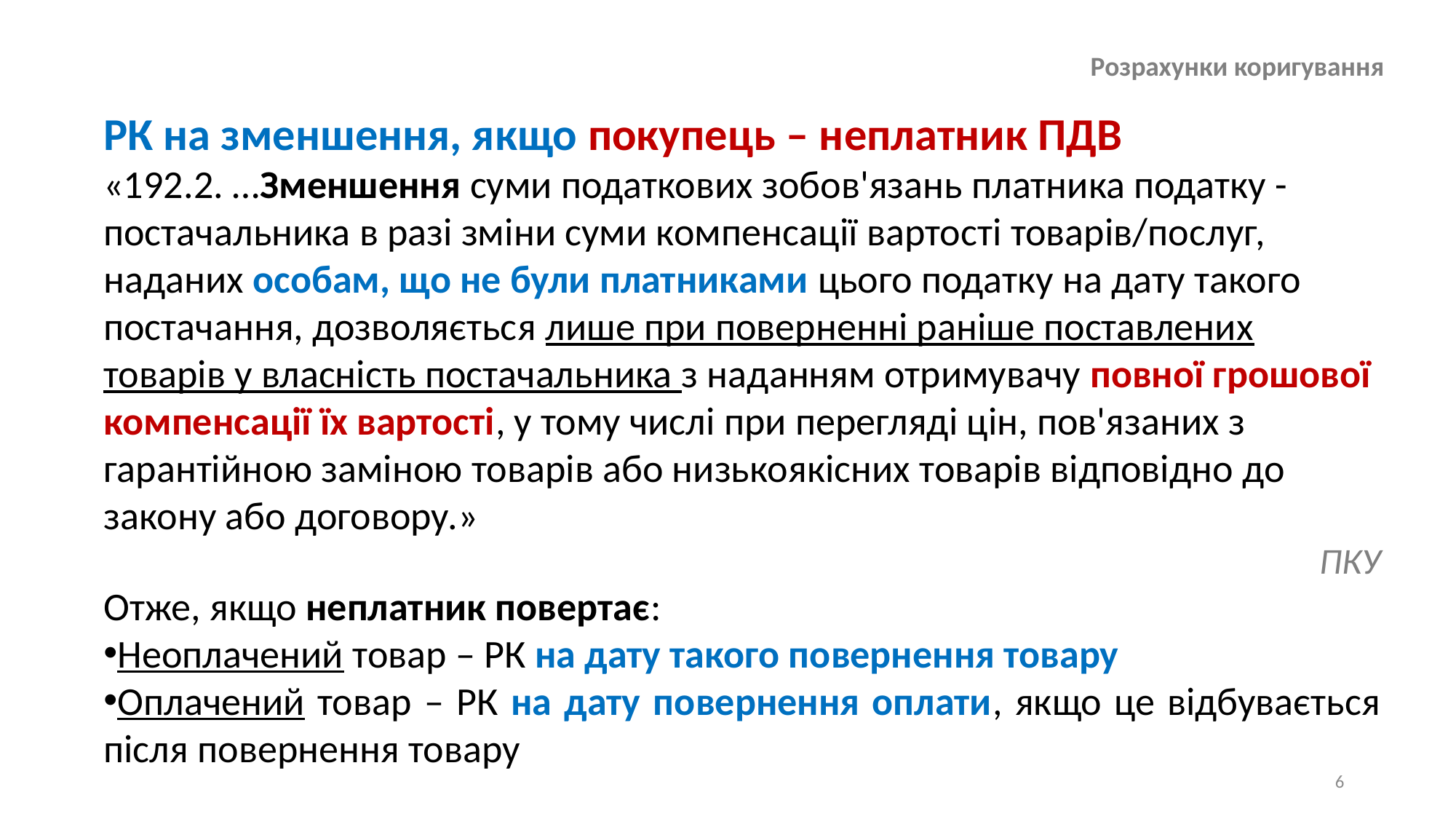

Розрахунки коригування
РК на зменшення, якщо покупець – неплатник ПДВ
«192.2. …Зменшення суми податкових зобов'язань платника податку - постачальника в разі зміни суми компенсації вартості товарів/послуг, наданих особам, що не були платниками цього податку на дату такого постачання, дозволяється лише при поверненні раніше поставлених товарів у власність постачальника з наданням отримувачу повної грошової компенсації їх вартості, у тому числі при перегляді цін, пов'язаних з гарантійною заміною товарів або низькоякісних товарів відповідно до закону або договору.»
ПКУ
Отже, якщо неплатник повертає:
Неоплачений товар – РК на дату такого повернення товару
Оплачений товар – РК на дату повернення оплати, якщо це відбувається після повернення товару
6